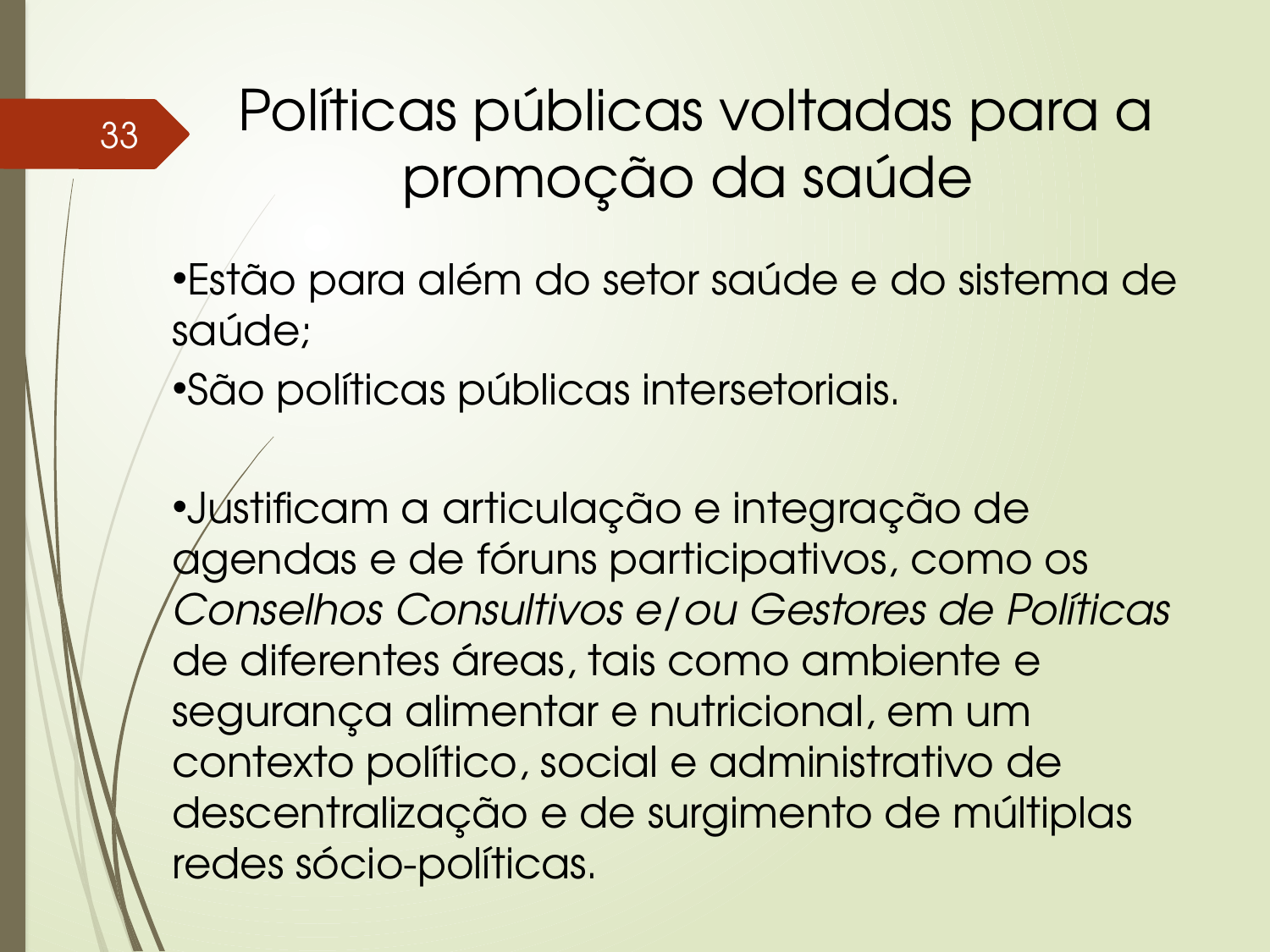

Políticas públicas voltadas para a promoção da saúde
33

Estão para além do setor saúde e do sistema de saúde;
São políticas públicas intersetoriais.

Justificam a articulação e integração de agendas e de fóruns participativos, como os Conselhos Consultivos e/ou Gestores de Políticas de diferentes áreas, tais como ambiente e segurança alimentar e nutricional, em um contexto político, social e administrativo de descentralização e de surgimento de múltiplas redes sócio-políticas.